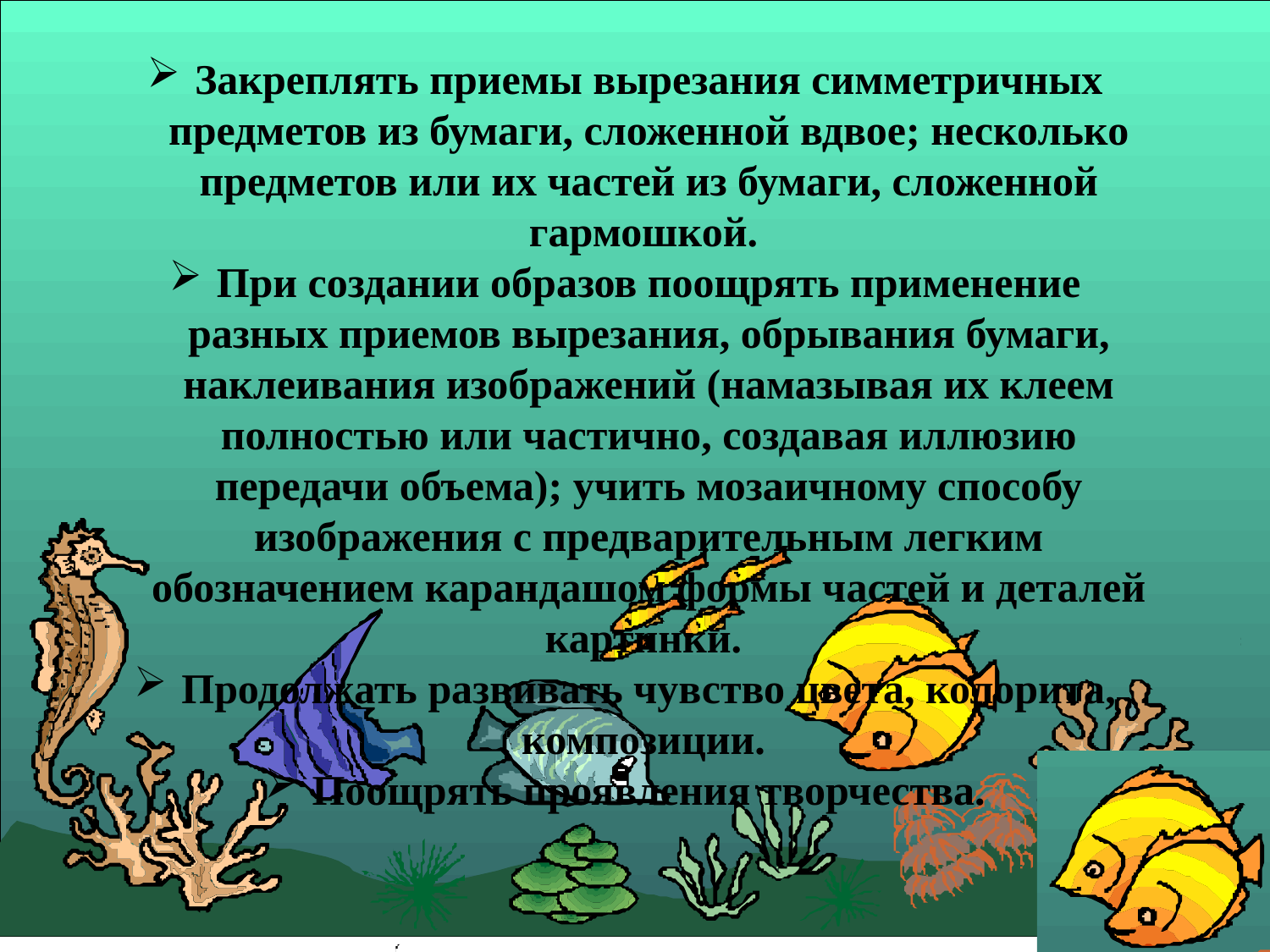

Закреплять приемы вырезания симметричных предметов из бумаги, сложенной вдвое; несколько предметов или их частей из бумаги, сложенной гармошкой.
При создании образов поощрять применение разных приемов вырезания, обрывания бумаги, наклеивания изображений (намазывая их клеем полностью или частично, создавая иллюзию передачи объема); учить мозаичному способу изображения с предварительным легким обозначением карандашом формы частей и деталей картинки.
Продолжать развивать чувство цвета, колорита, композиции.
Поощрять проявления творчества.